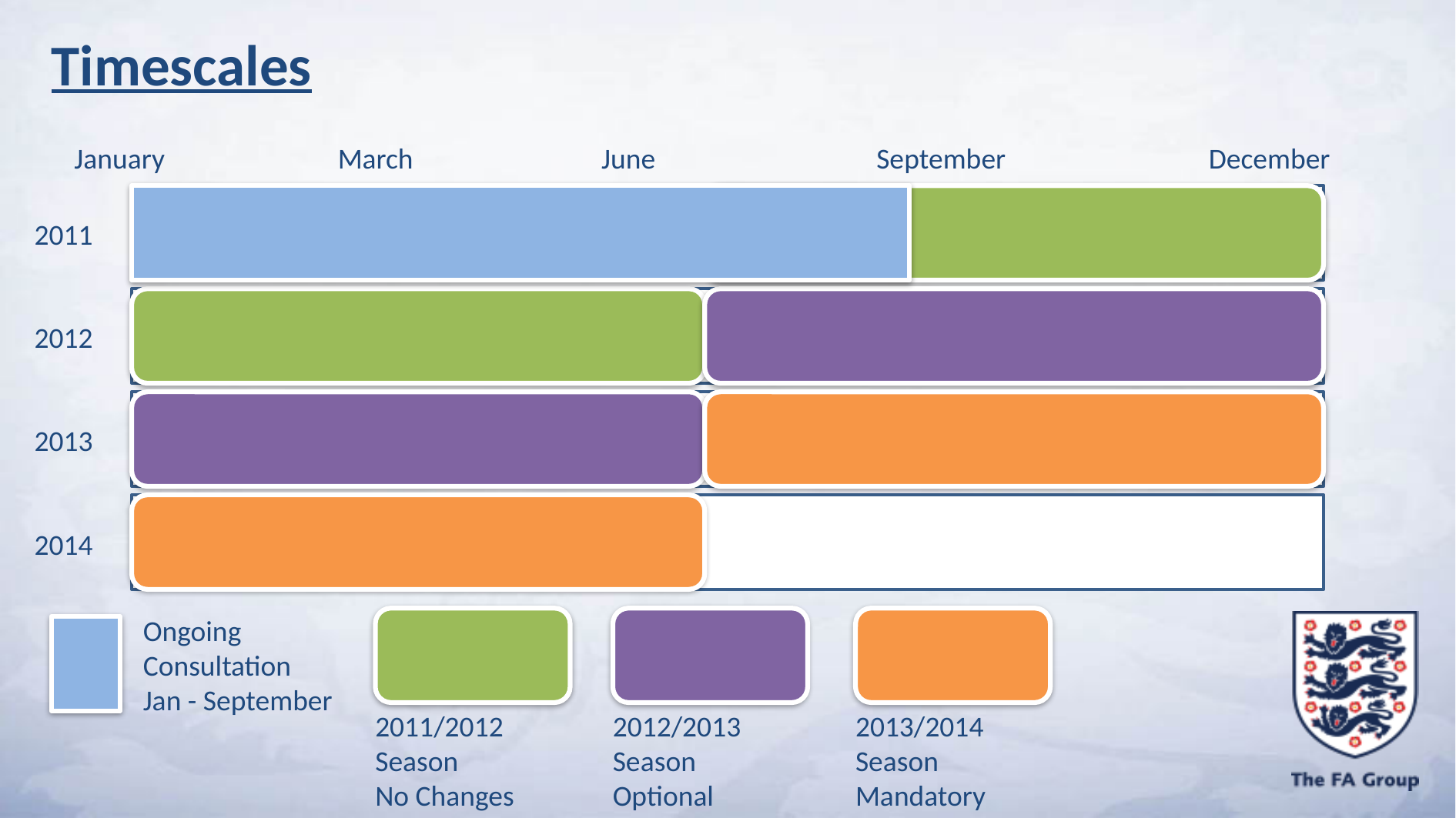

Timescales
January
March
June
September
December

2011

2012

2013

2014
Ongoing Consultation
Jan - September

2011/2012
Season
No Changes
2012/2013
Season
Optional
2013/2014
Season
Mandatory